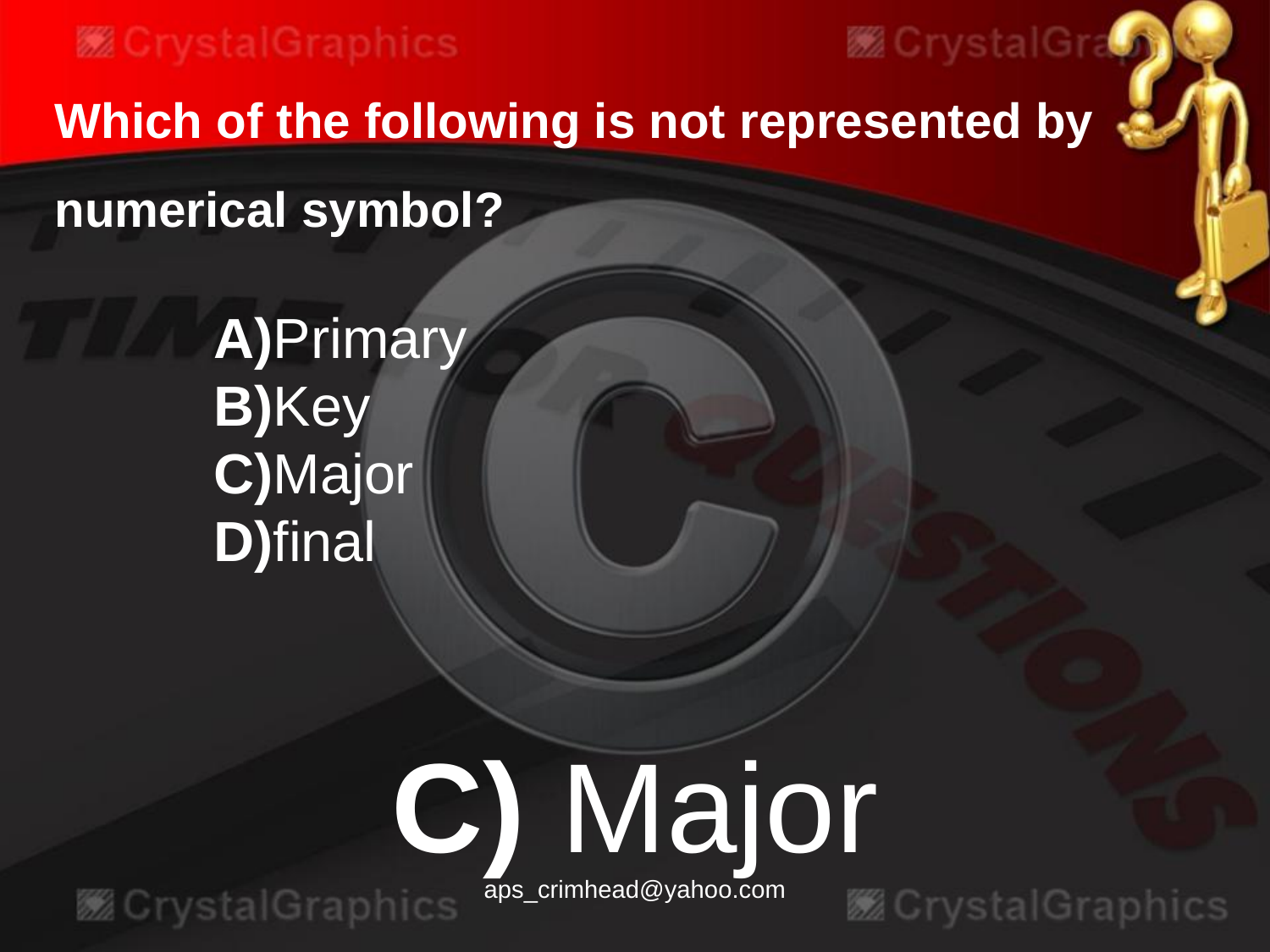

Which of the following is not represented by numerical symbol?
A)Primary
B)Key
C)Major
D)final
C) Major
aps_crimhead@yahoo.com